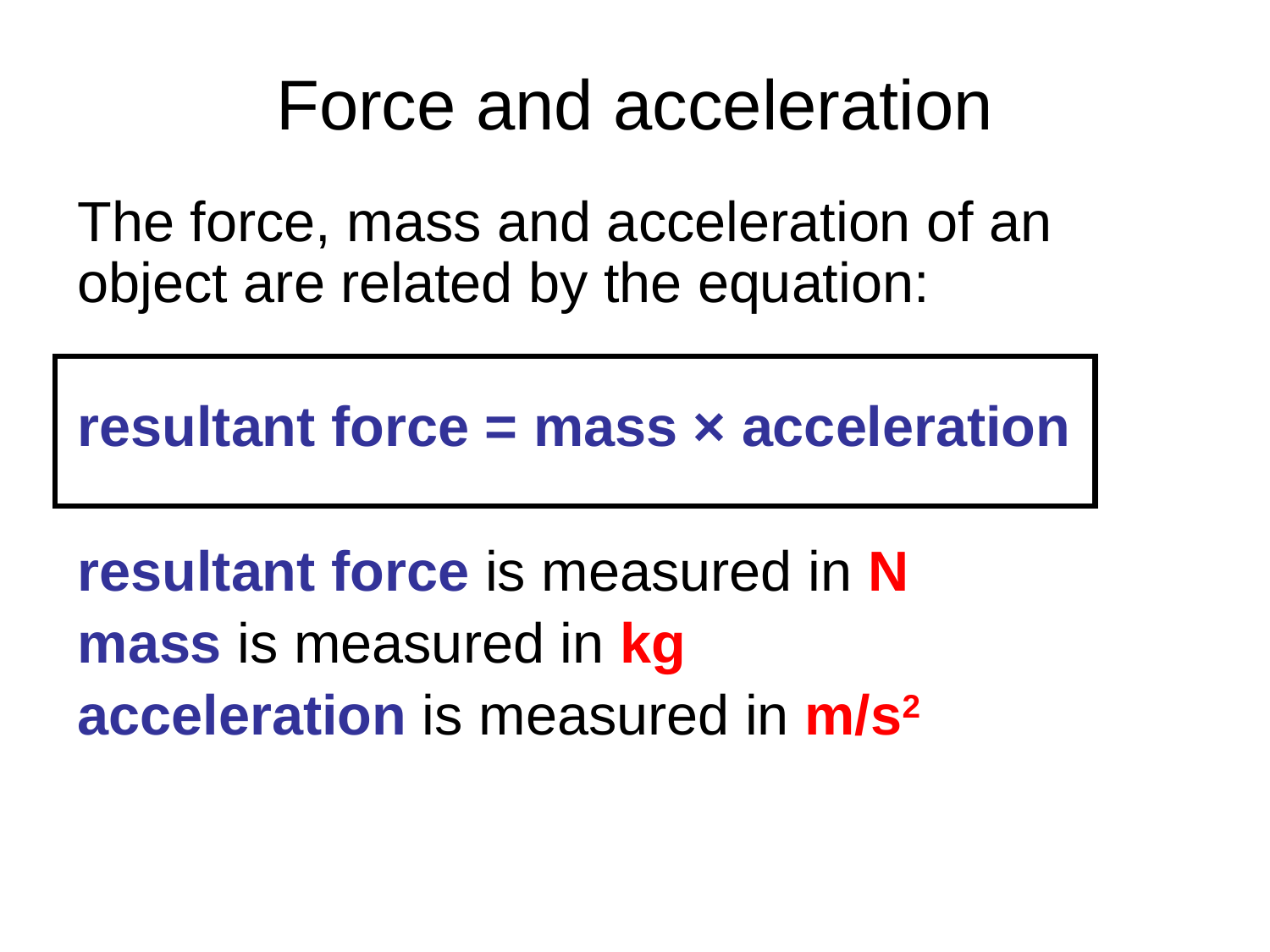

# Force and acceleration
The force, mass and acceleration of an object are related by the equation:

resultant force = mass × acceleration

resultant force is measured in N
mass is measured in kg
acceleration is measured in m/s2